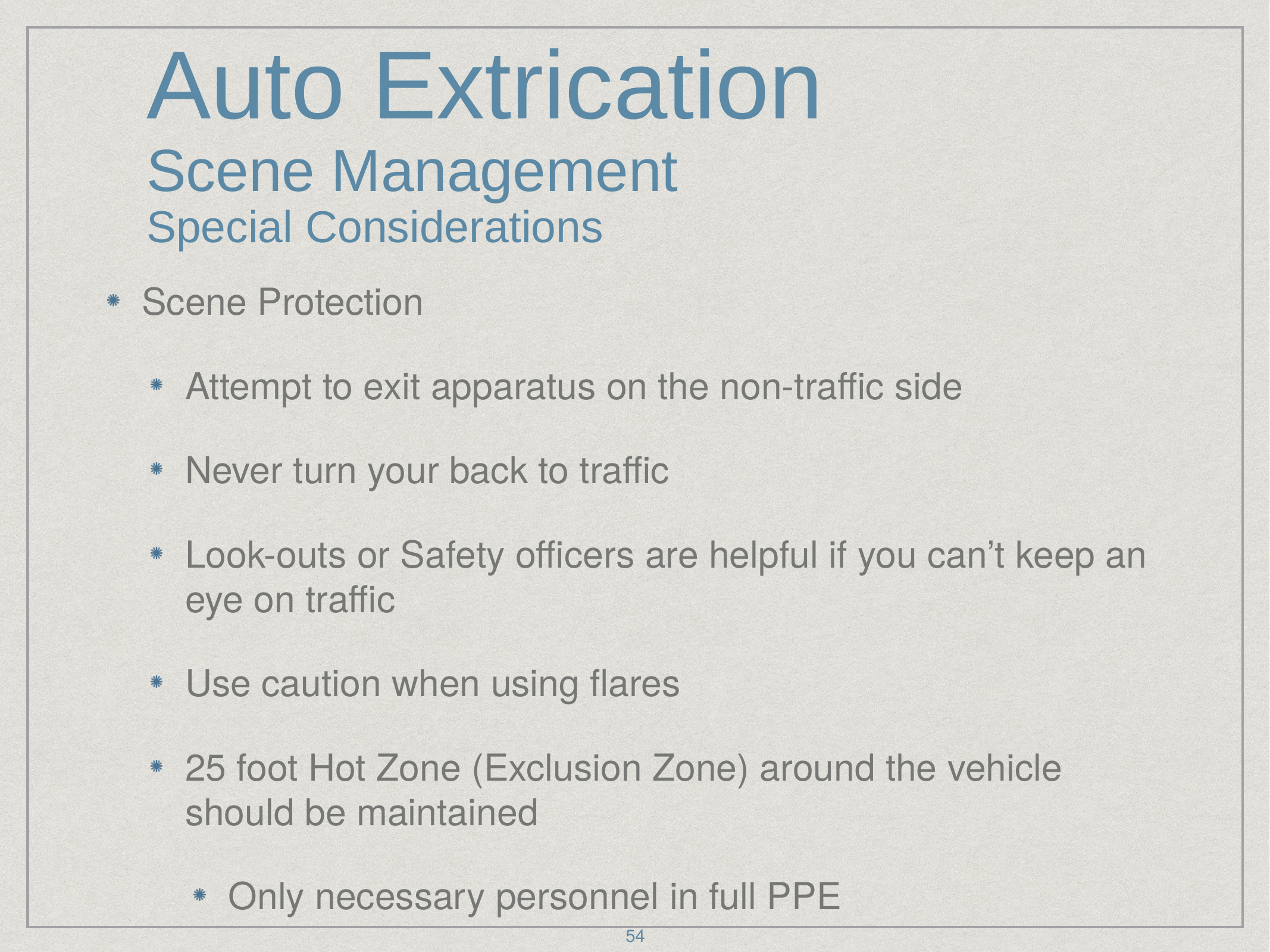

# Auto Extrication
Scene Management
Special Considerations
Scene Protection
Attempt to exit apparatus on the non-traffic side
Never turn your back to traffic
Look-outs or Safety officers are helpful if you can’t keep an eye on traffic
Use caution when using flares
25 foot Hot Zone (Exclusion Zone) around the vehicle should be maintained
Only necessary personnel in full PPE
54